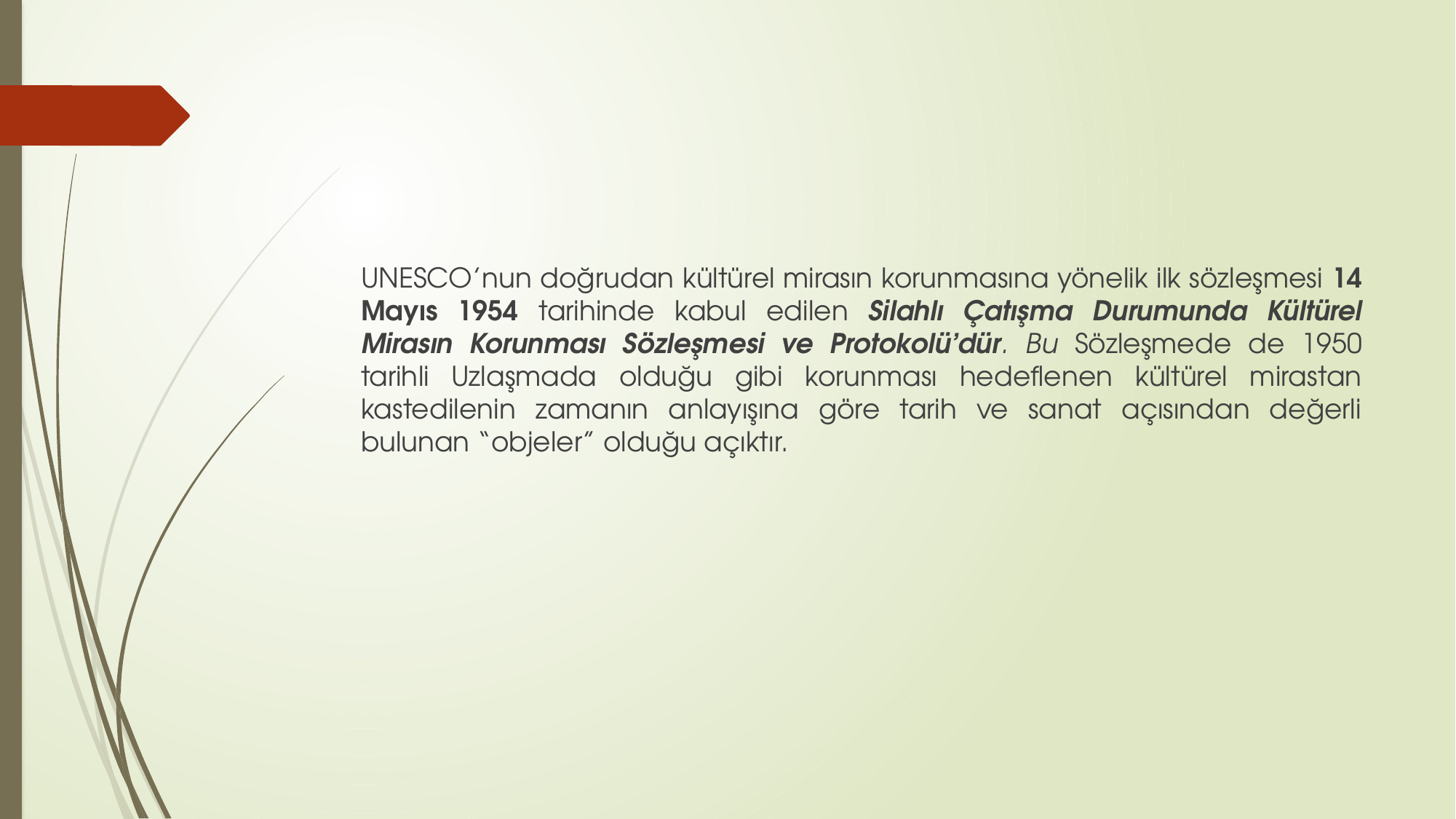

#
	UNESCO’nun doğrudan kültürel mirasın korunmasına yönelik ilk sözleşmesi 14 Mayıs 1954 tarihinde kabul edilen Silahlı Çatışma Durumunda Kültürel Mirasın Korunması Sözleşmesi ve Protokolü’dür. Bu Sözleşmede de 1950 tarihli Uzlaşmada olduğu gibi korunması hedeflenen kültürel mirastan kastedilenin zamanın anlayışına göre tarih ve sanat açısından değerli bulunan “objeler” olduğu açıktır.